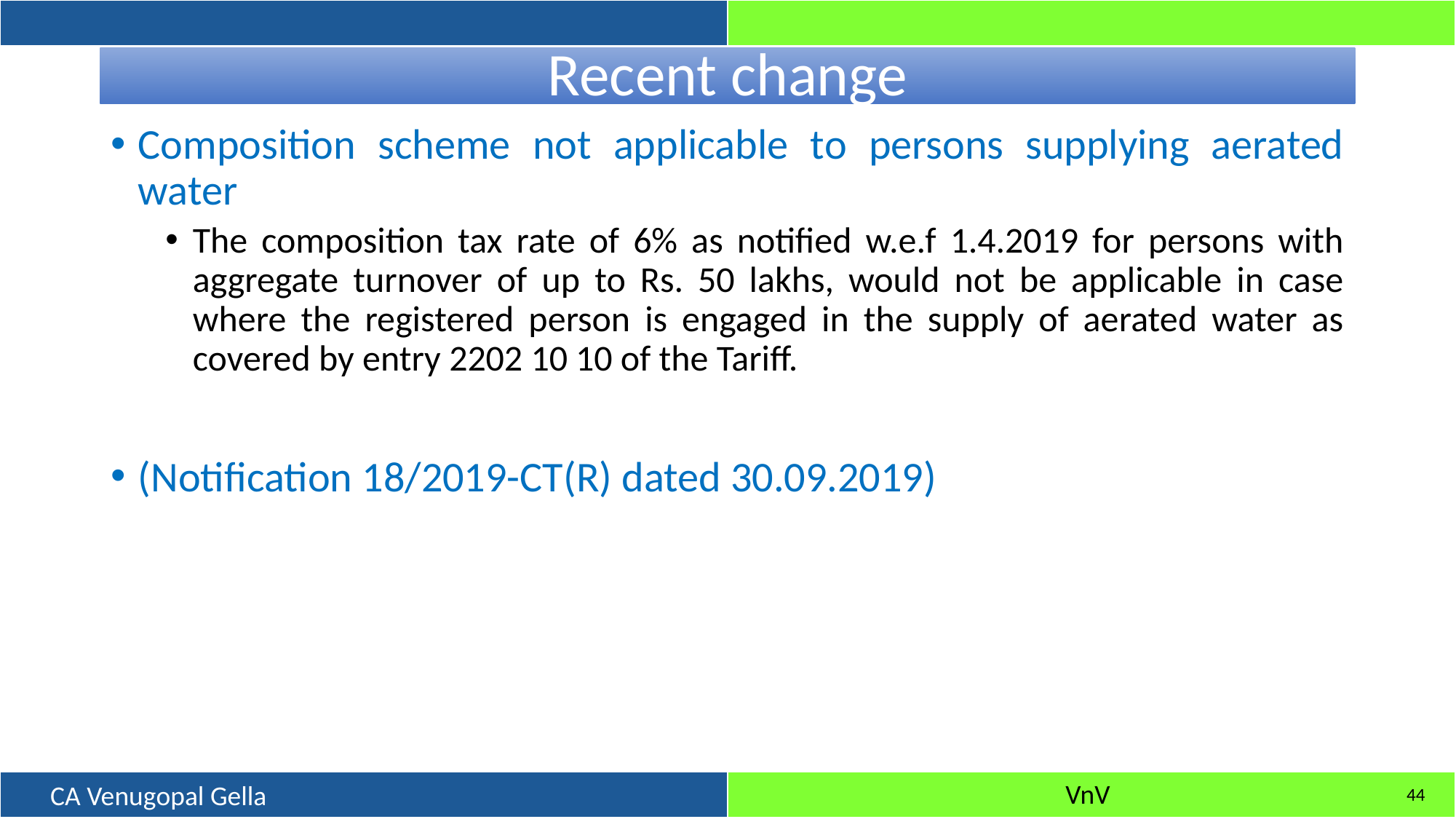

# Recent change
Composition scheme not applicable to persons supplying aerated water
The composition tax rate of 6% as notified w.e.f 1.4.2019 for persons with aggregate turnover of up to Rs. 50 lakhs, would not be applicable in case where the registered person is engaged in the supply of aerated water as covered by entry 2202 10 10 of the Tariff.

(Notification 18/2019-CT(R) dated 30.09.2019)

44